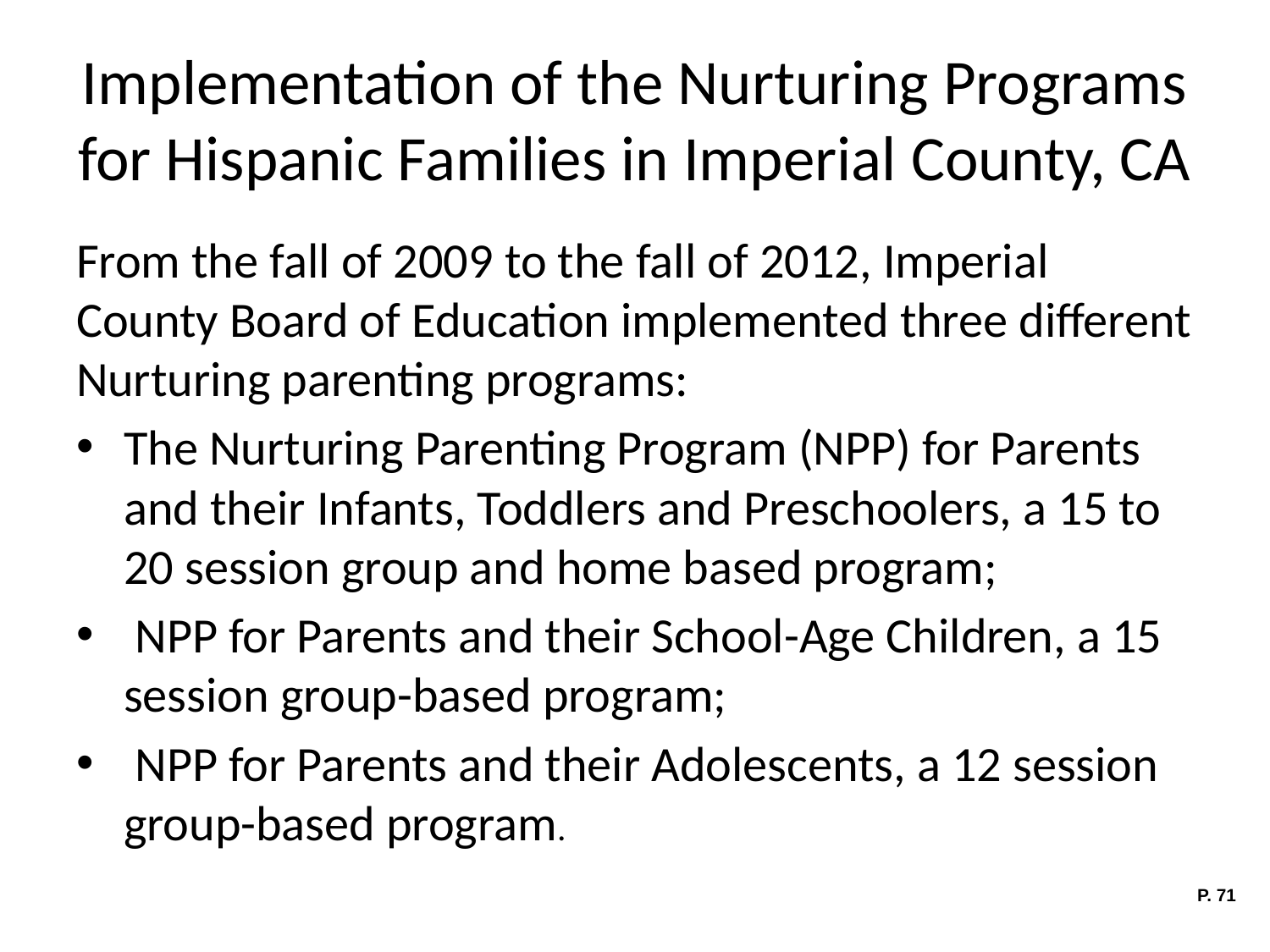

# Implementation of the Nurturing Programs for Hispanic Families in Imperial County, CA
From the fall of 2009 to the fall of 2012, Imperial County Board of Education implemented three different Nurturing parenting programs:
The Nurturing Parenting Program (NPP) for Parents and their Infants, Toddlers and Preschoolers, a 15 to 20 session group and home based program;
 NPP for Parents and their School-Age Children, a 15 session group-based program;
 NPP for Parents and their Adolescents, a 12 session group-based program.

P. 71